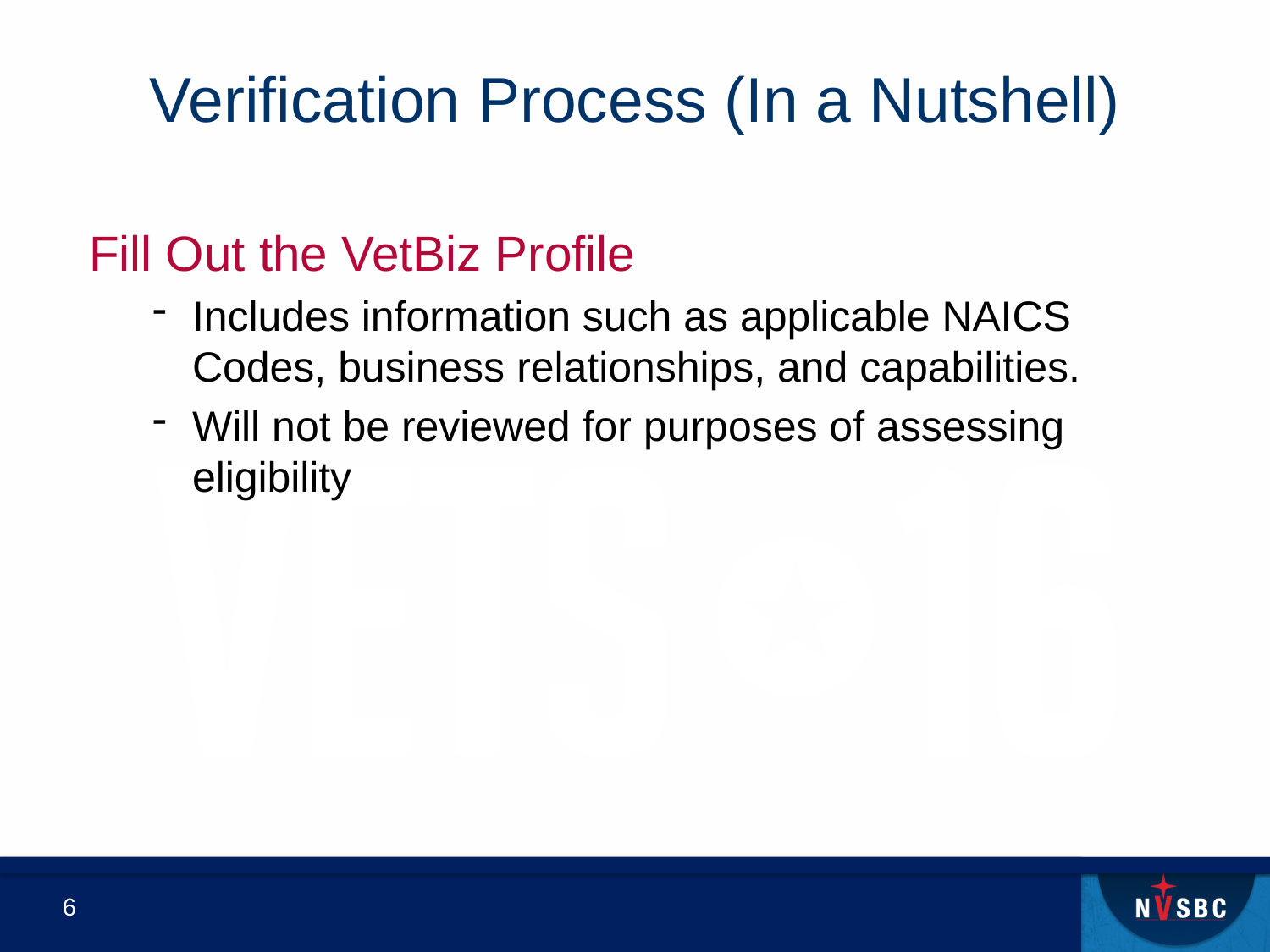

# Verification Process (In a Nutshell)
Fill Out the VetBiz Profile
Includes information such as applicable NAICS Codes, business relationships, and capabilities.
Will not be reviewed for purposes of assessing eligibility
6